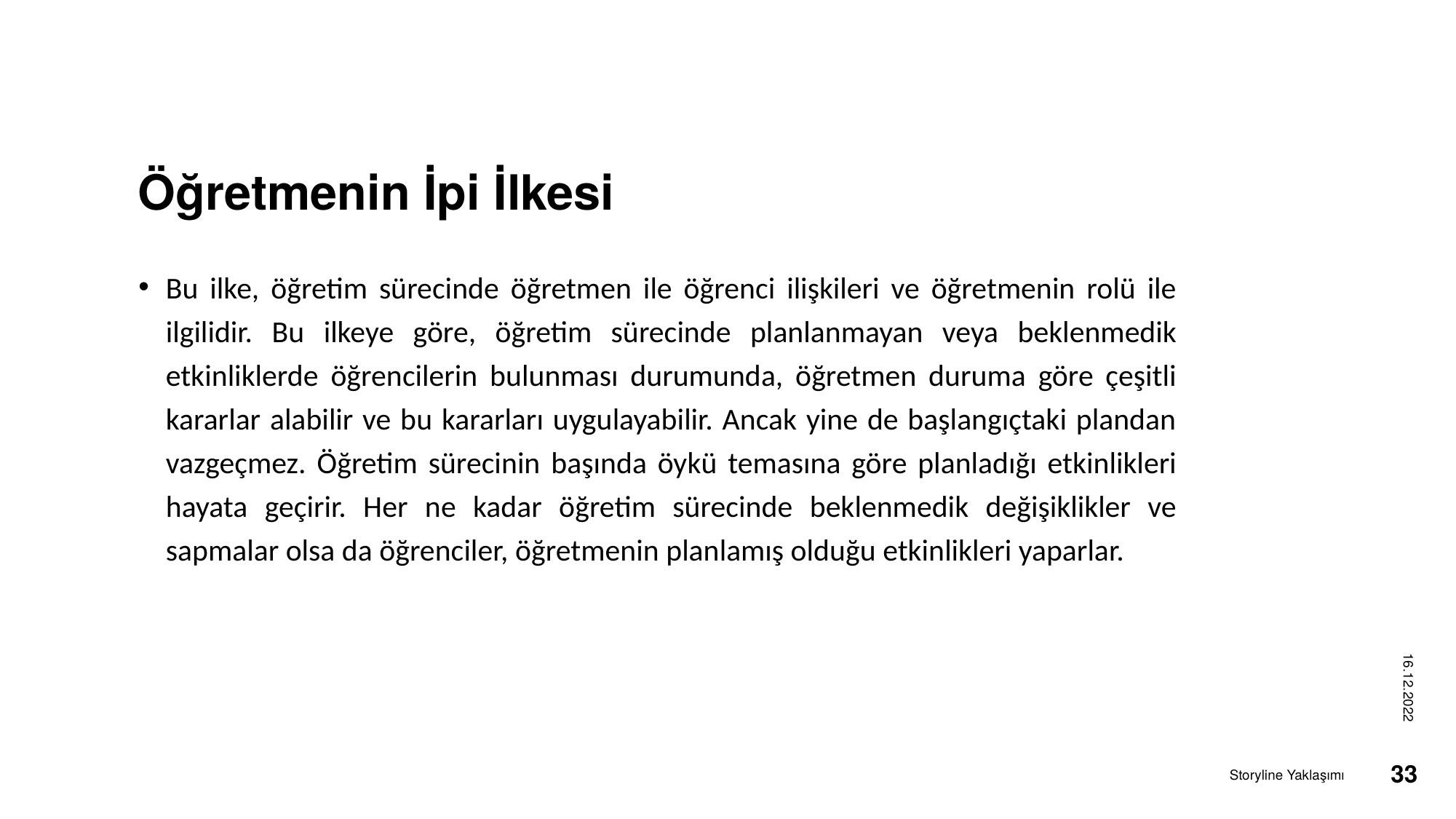

# Öğretmenin İpi İlkesi
Bu ilke, öğretim sürecinde öğretmen ile öğrenci ilişkileri ve öğretmenin rolü ile ilgilidir. Bu ilkeye göre, öğretim sürecinde planlanmayan veya beklenmedik etkinliklerde öğrencilerin bulunması durumunda, öğretmen duruma göre çeşitli kararlar alabilir ve bu kararları uygulayabilir. Ancak yine de başlangıçtaki plandan vazgeçmez. Öğretim sürecinin başında öykü temasına göre planladığı etkinlikleri hayata geçirir. Her ne kadar öğretim sürecinde beklenmedik değişiklikler ve sapmalar olsa da öğrenciler, öğretmenin planlamış olduğu etkinlikleri yaparlar.
16.12.2022
Storyline Yaklaşımı
33